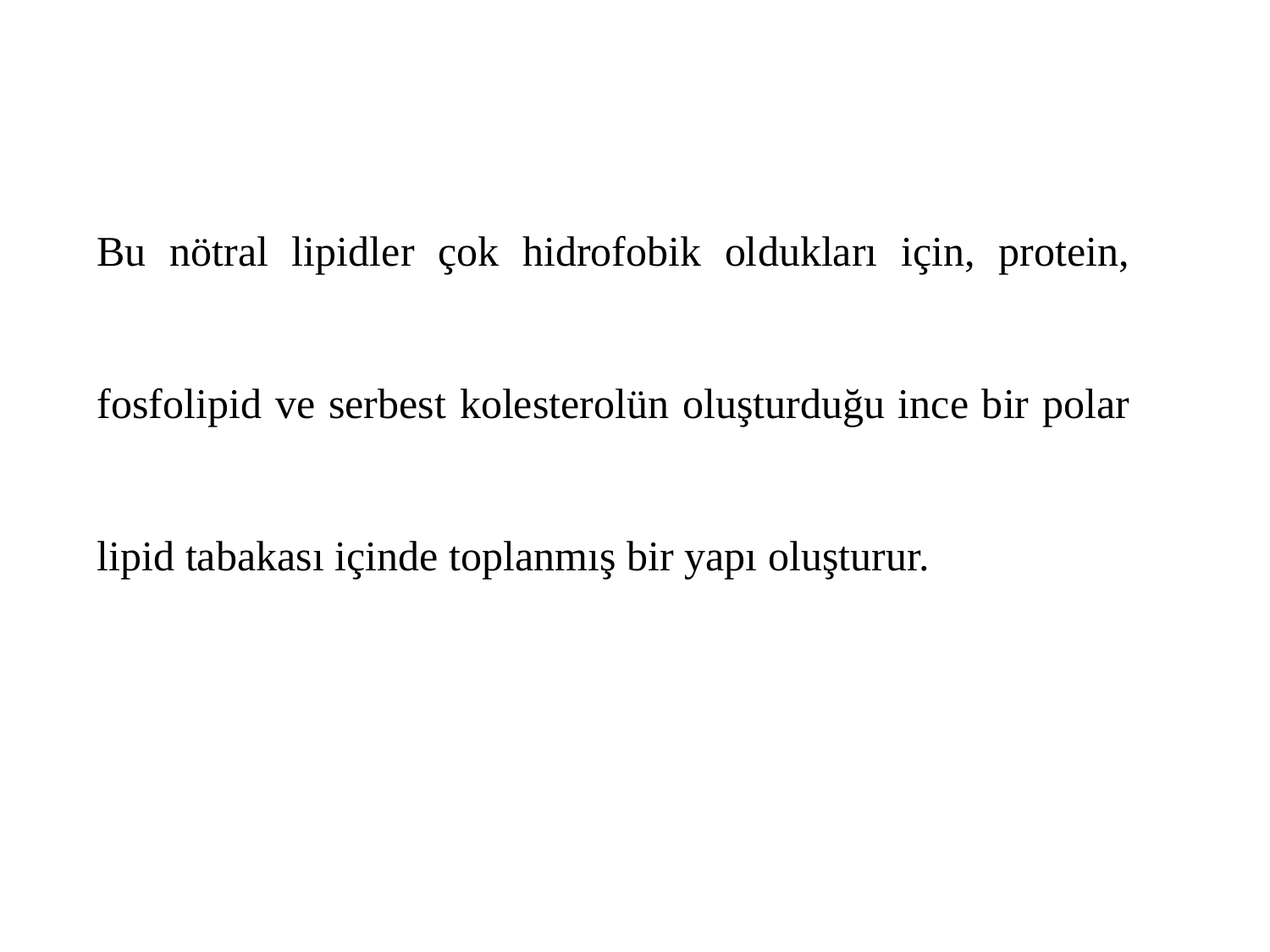

Bu nötral lipidler çok hidrofobik oldukları için, protein, fosfolipid ve serbest kolesterolün oluşturduğu ince bir polar lipid tabakası içinde toplanmış bir yapı oluşturur.